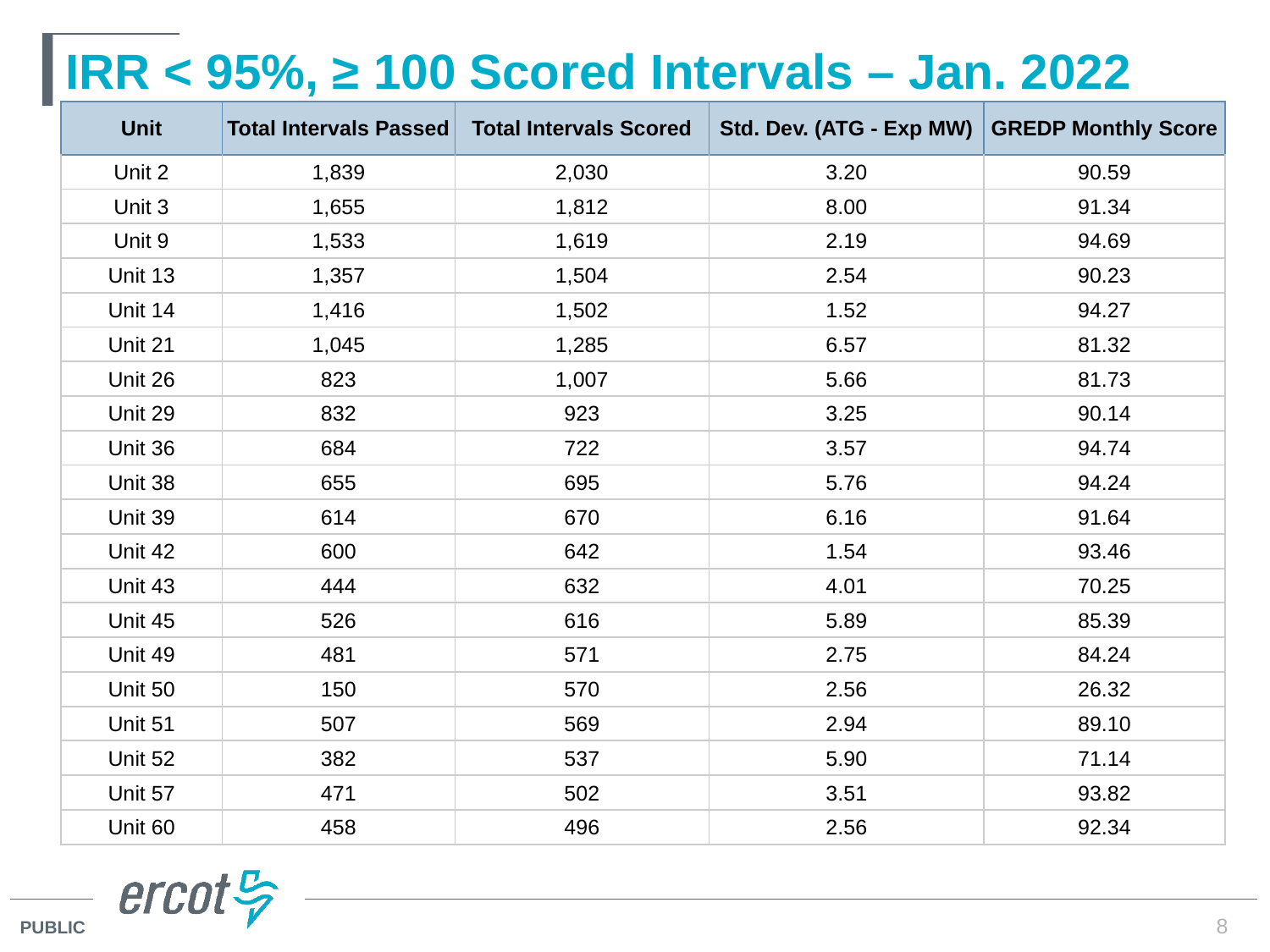

# IRR < 95%, ≥ 100 Scored Intervals – Jan. 2022
| Unit | Total Intervals Passed | Total Intervals Scored | Std. Dev. (ATG - Exp MW) | GREDP Monthly Score |
| --- | --- | --- | --- | --- |
| Unit 2 | 1,839 | 2,030 | 3.20 | 90.59 |
| Unit 3 | 1,655 | 1,812 | 8.00 | 91.34 |
| Unit 9 | 1,533 | 1,619 | 2.19 | 94.69 |
| Unit 13 | 1,357 | 1,504 | 2.54 | 90.23 |
| Unit 14 | 1,416 | 1,502 | 1.52 | 94.27 |
| Unit 21 | 1,045 | 1,285 | 6.57 | 81.32 |
| Unit 26 | 823 | 1,007 | 5.66 | 81.73 |
| Unit 29 | 832 | 923 | 3.25 | 90.14 |
| Unit 36 | 684 | 722 | 3.57 | 94.74 |
| Unit 38 | 655 | 695 | 5.76 | 94.24 |
| Unit 39 | 614 | 670 | 6.16 | 91.64 |
| Unit 42 | 600 | 642 | 1.54 | 93.46 |
| Unit 43 | 444 | 632 | 4.01 | 70.25 |
| Unit 45 | 526 | 616 | 5.89 | 85.39 |
| Unit 49 | 481 | 571 | 2.75 | 84.24 |
| Unit 50 | 150 | 570 | 2.56 | 26.32 |
| Unit 51 | 507 | 569 | 2.94 | 89.10 |
| Unit 52 | 382 | 537 | 5.90 | 71.14 |
| Unit 57 | 471 | 502 | 3.51 | 93.82 |
| Unit 60 | 458 | 496 | 2.56 | 92.34 |
8